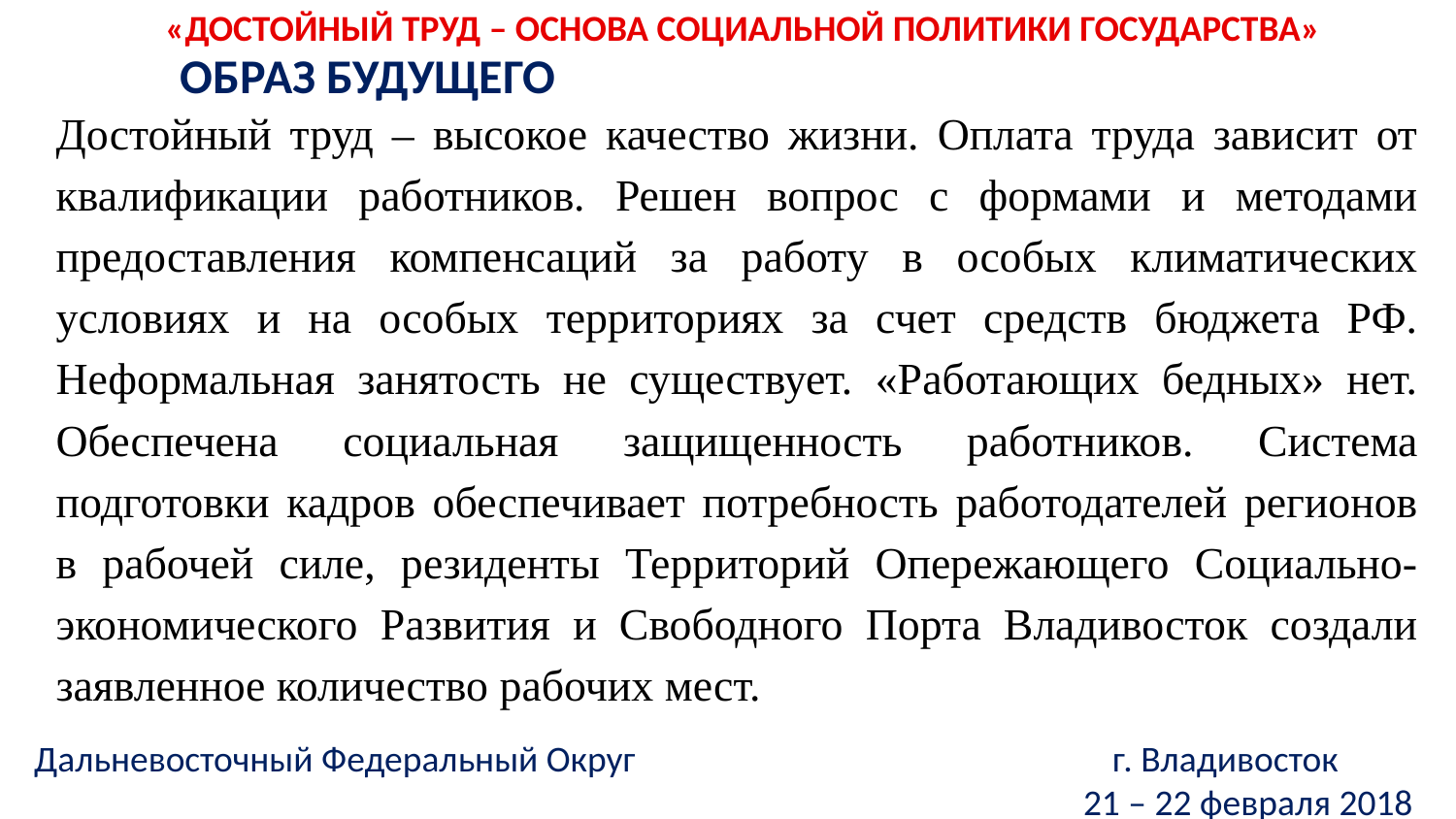

«ДОСТОЙНЫЙ ТРУД – ОСНОВА СОЦИАЛЬНОЙ ПОЛИТИКИ ГОСУДАРСТВА»
ОБРАЗ БУДУЩЕГО

Достойный труд – высокое качество жизни. Оплата труда зависит от квалификации работников. Решен вопрос с формами и методами предоставления компенсаций за работу в особых климатических условиях и на особых территориях за счет средств бюджета РФ. Неформальная занятость не существует. «Работающих бедных» нет. Обеспечена социальная защищенность работников. Система подготовки кадров обеспечивает потребность работодателей регионов в рабочей силе, резиденты Территорий Опережающего Социально-экономического Развития и Свободного Порта Владивосток создали заявленное количество рабочих мест.

Дальневосточный Федеральный Округ                                                          г. Владивосток
21 – 22 февраля 2018